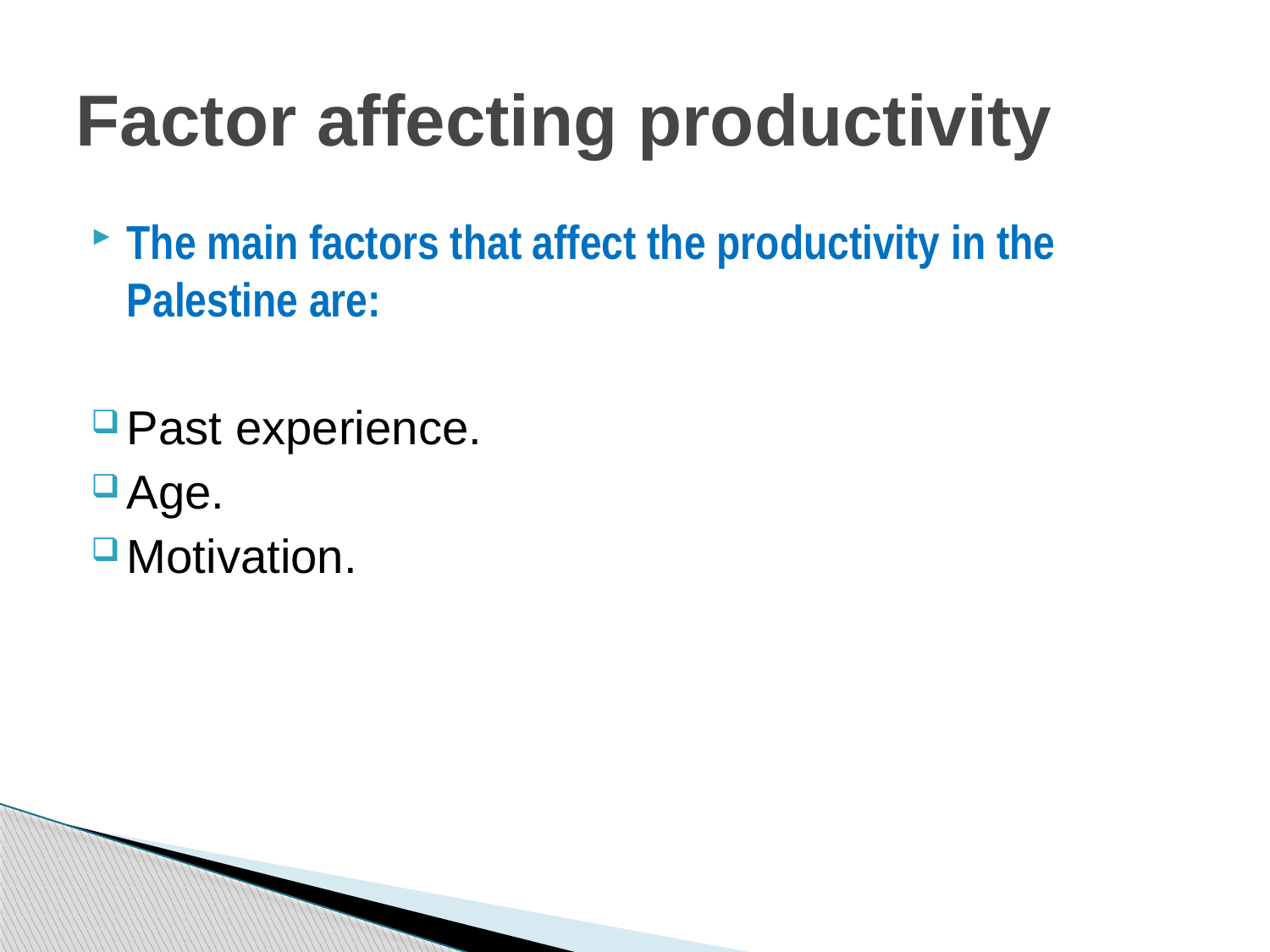

# Factor affecting productivity
The main factors that affect the productivity in the Palestine are:

Past experience.
Age.
Motivation.